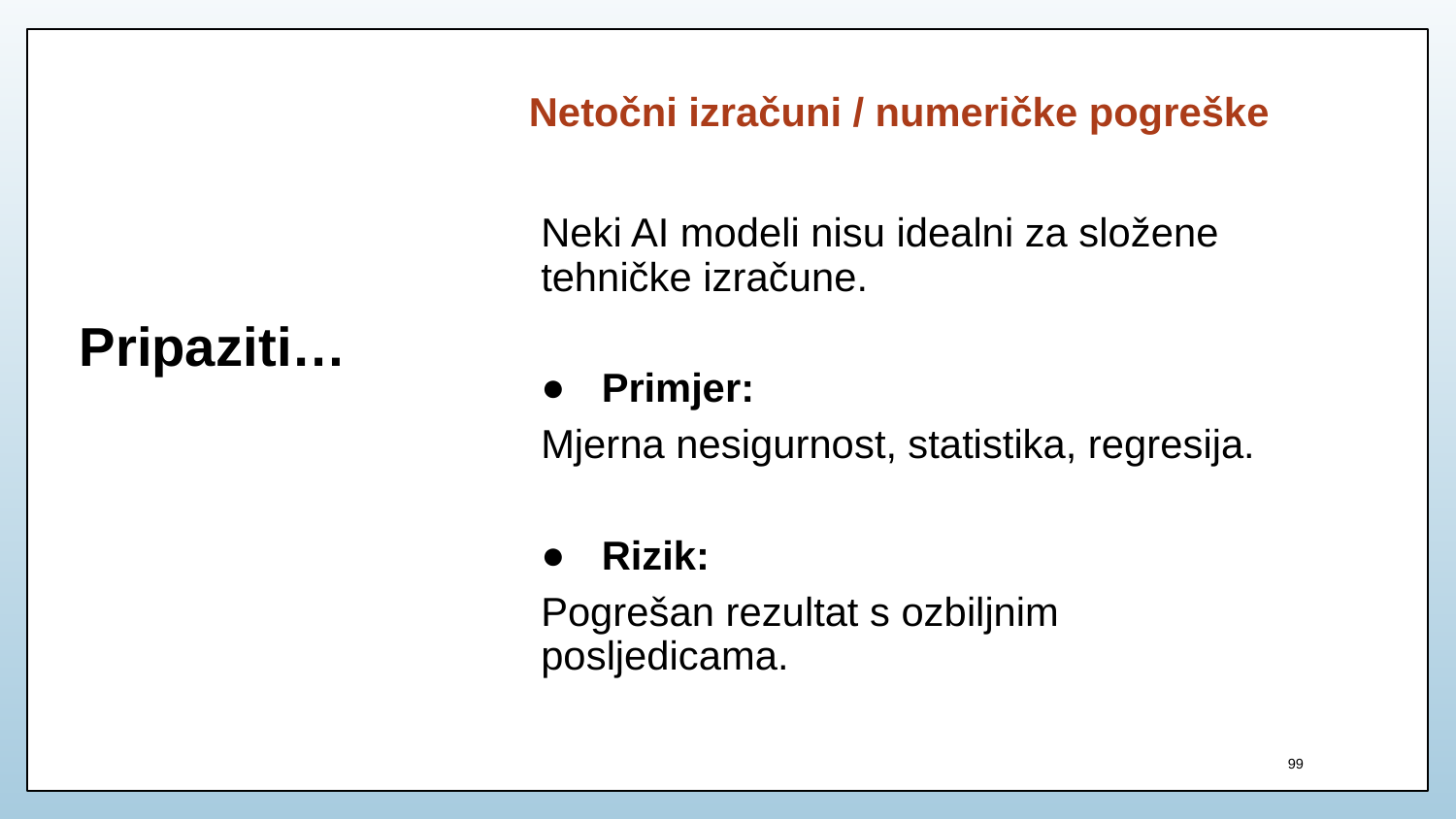

Netočni izračuni / numeričke pogreške

Neki AI modeli nisu idealni za složene tehničke izračune.

Primjer:
Mjerna nesigurnost, statistika, regresija.

Rizik:
Pogrešan rezultat s ozbiljnim posljedicama.

# Pripaziti…
99